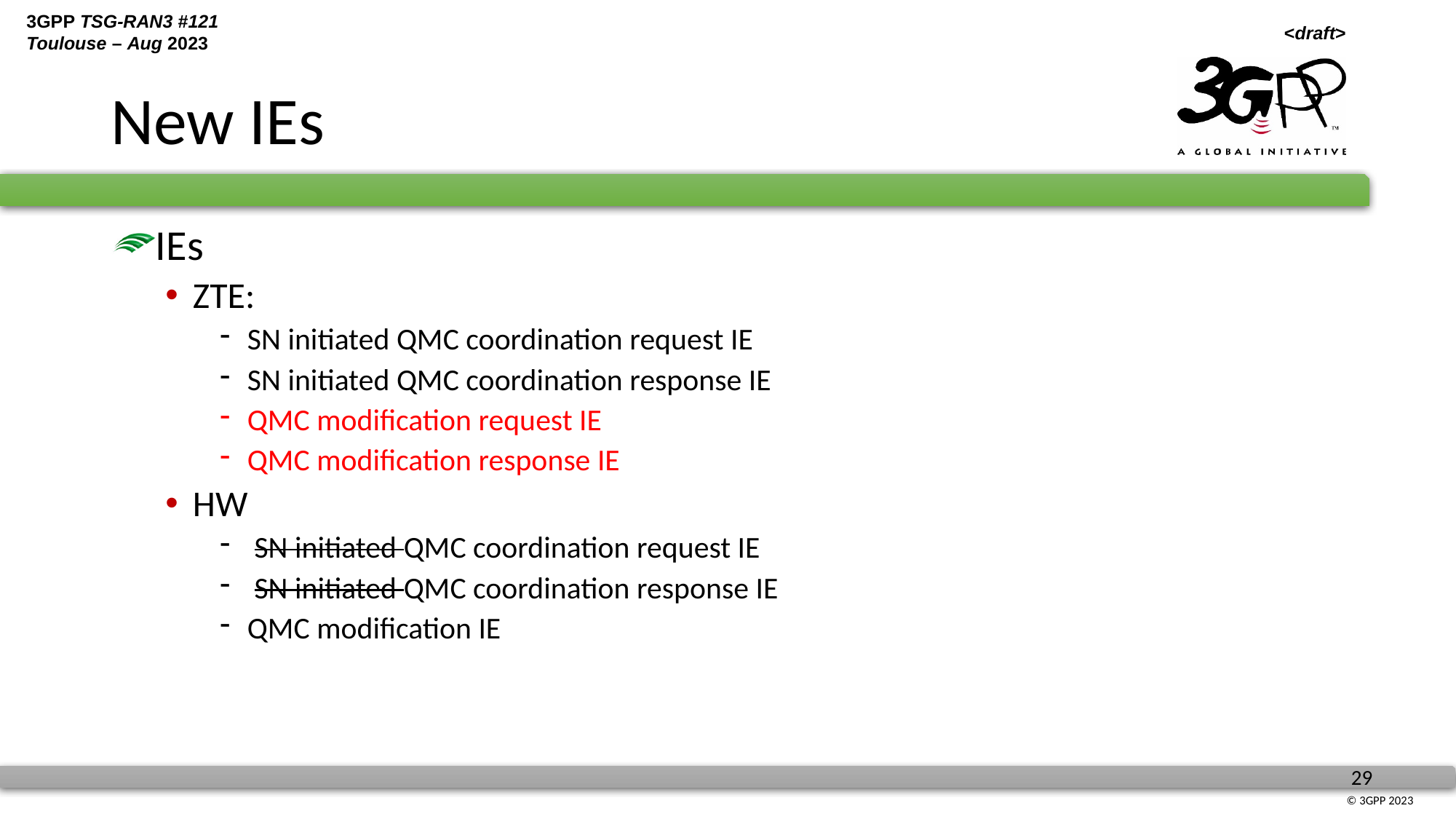

# New IEs
IEs
ZTE:
SN initiated QMC coordination request IE
SN initiated QMC coordination response IE
QMC modification request IE
QMC modification response IE
HW
 SN initiated QMC coordination request IE
 SN initiated QMC coordination response IE
QMC modification IE